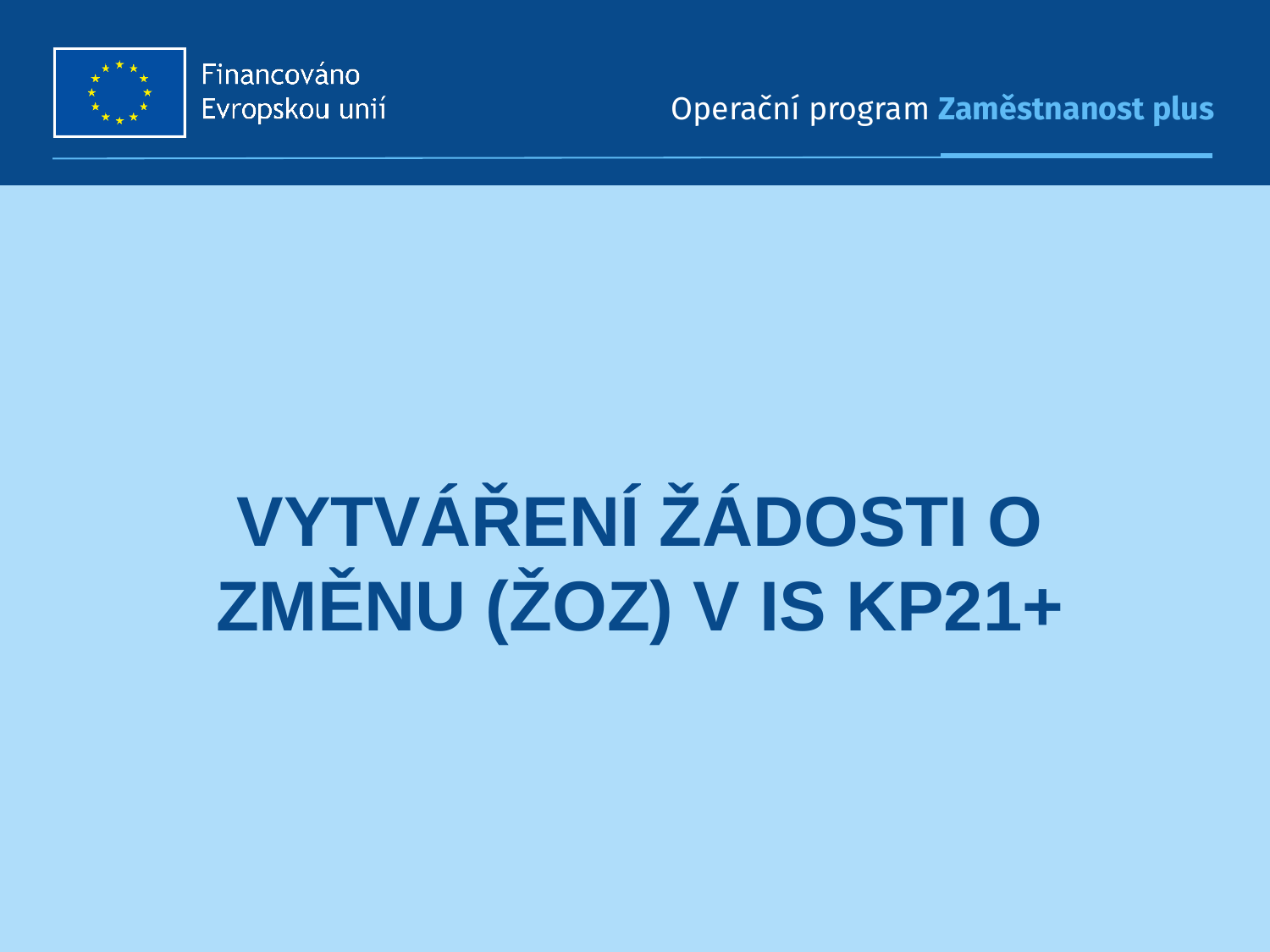

# Vytváření žádosti o změnu (ŽOZ) v IS KP21+